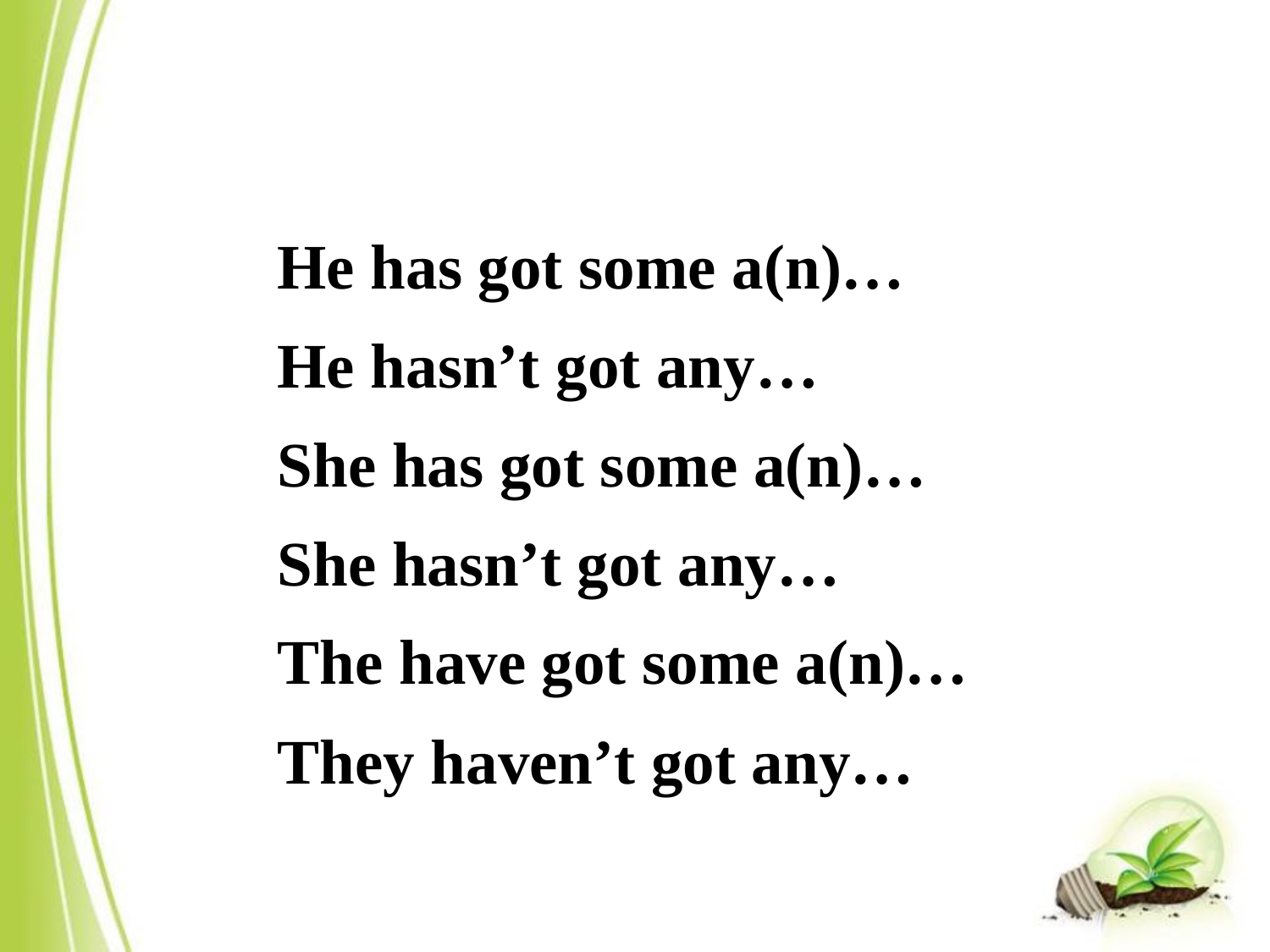

He has got some a(n)…
He hasn’t got any…
She has got some a(n)…
She hasn’t got any…
The have got some a(n)…
They haven’t got any…